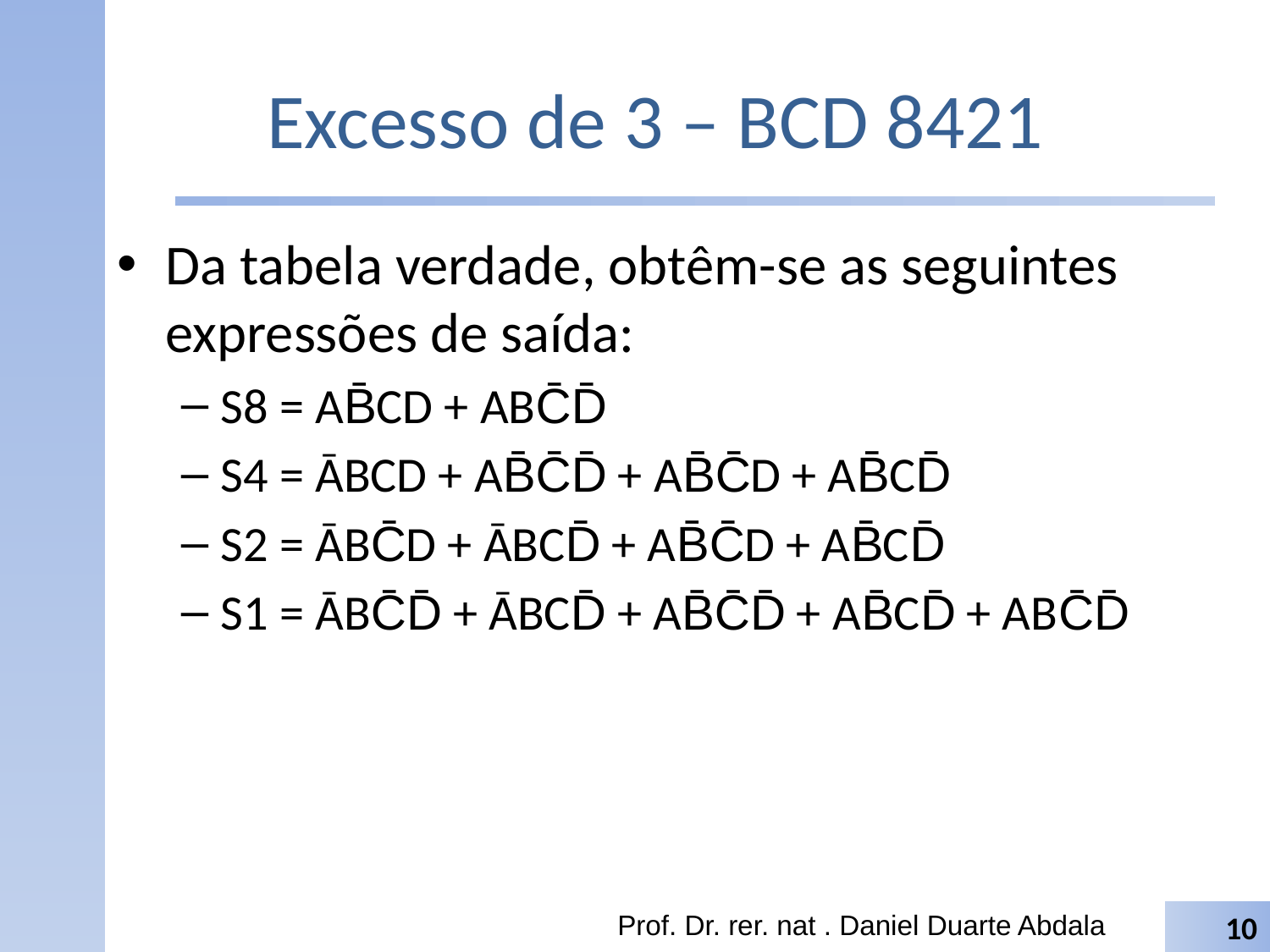

# Excesso de 3 – BCD 8421
Da tabela verdade, obtêm-se as seguintes expressões de saída:
S8 = AB̄CD + ABC̄D̄
S4 = ĀBCD + AB̄C̄D̄ + AB̄C̄D + AB̄CD̄
S2 = ĀBC̄D + ĀBCD̄ + AB̄C̄D + AB̄CD̄
S1 = ĀBC̄D̄ + ĀBCD̄ + AB̄C̄D̄ + AB̄CD̄ + ABC̄D̄

Prof. Dr. rer. nat . Daniel Duarte Abdala
10